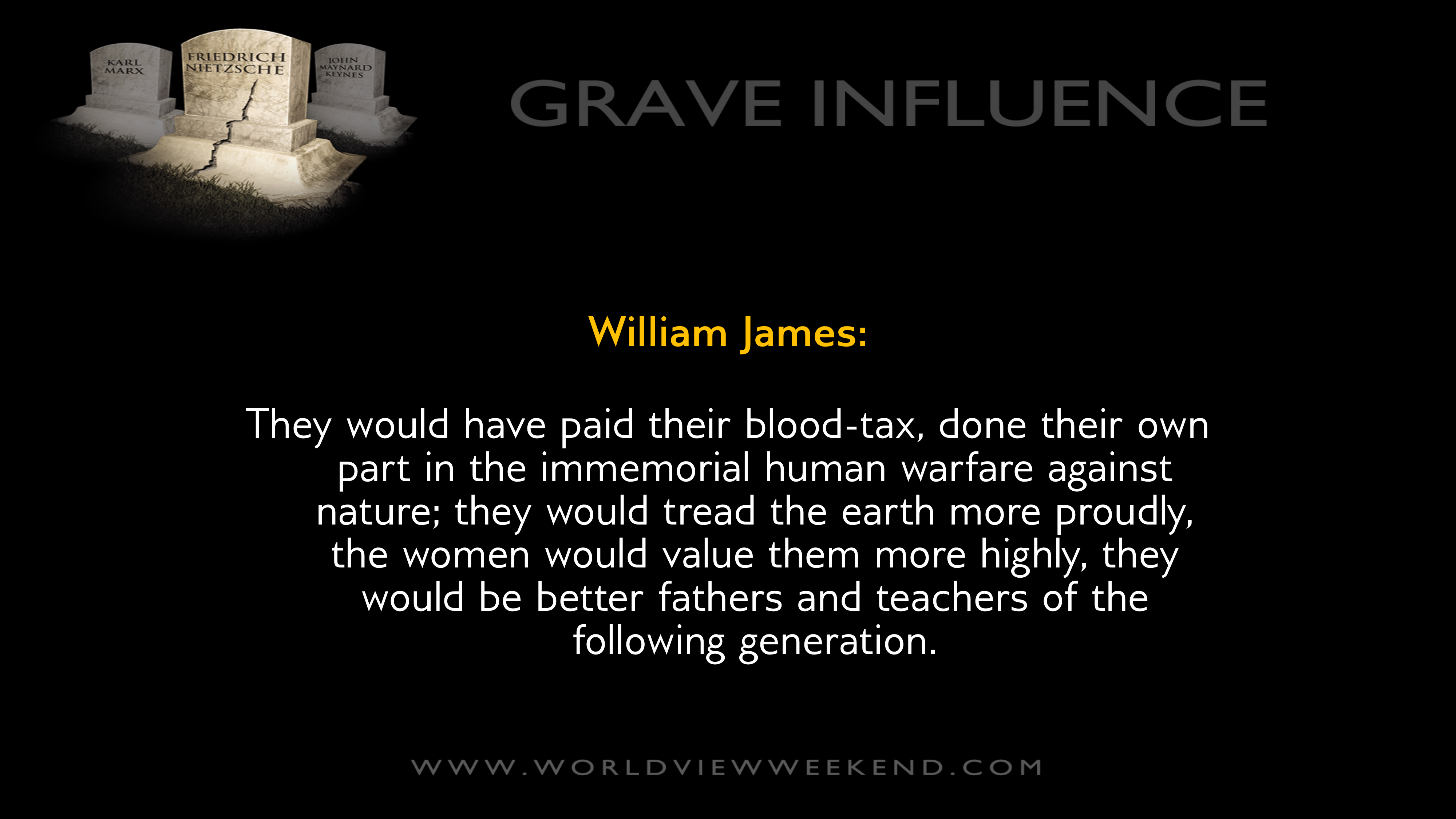

William James:
They would have paid their blood-tax, done their own part in the immemorial human warfare against nature; they would tread the earth more proudly, the women would value them more highly, they would be better fathers and teachers of the following generation.